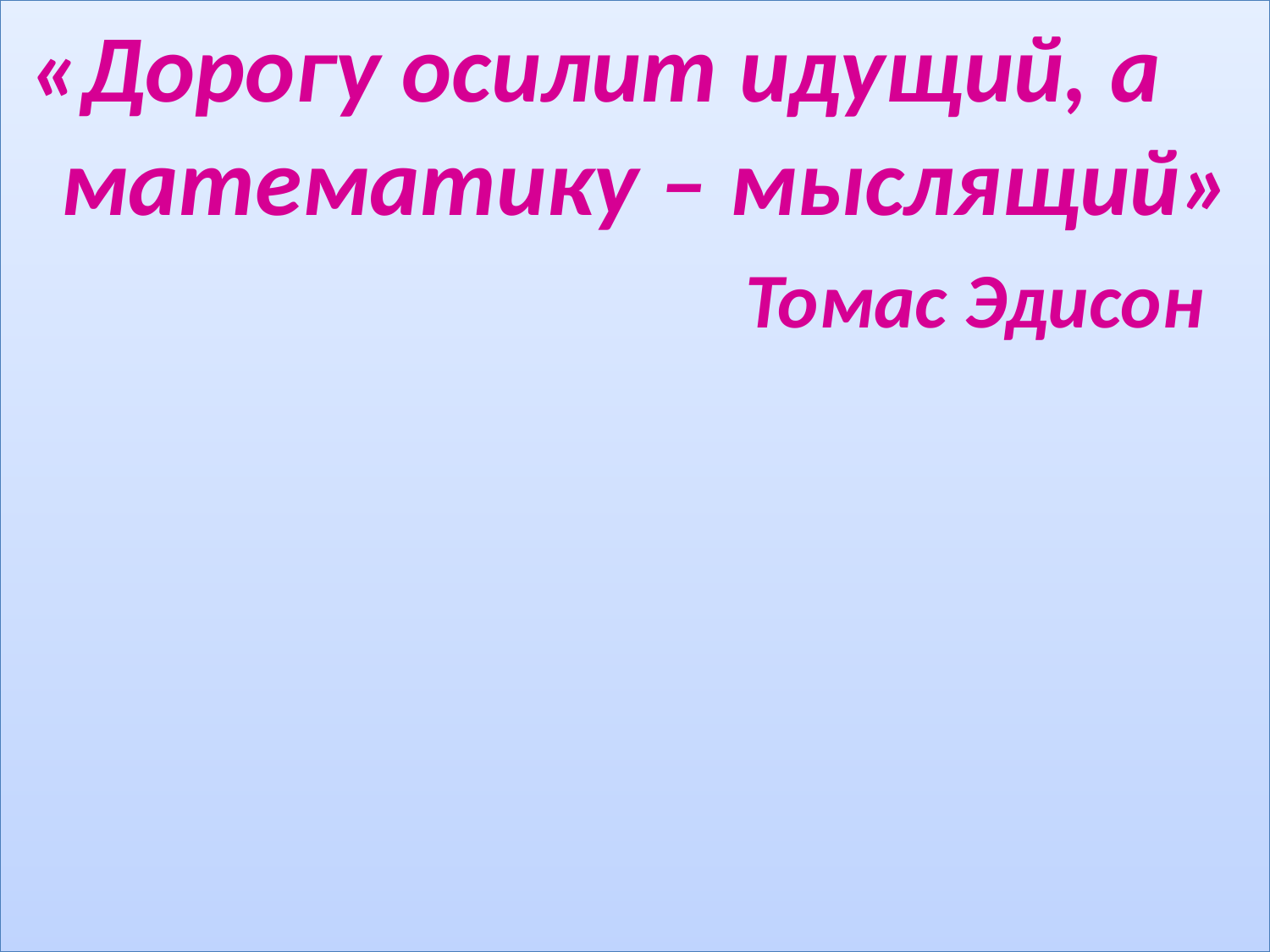

«Дорогу осилит идущий, а математику – мыслящий»
	                                       Томас Эдисон

#